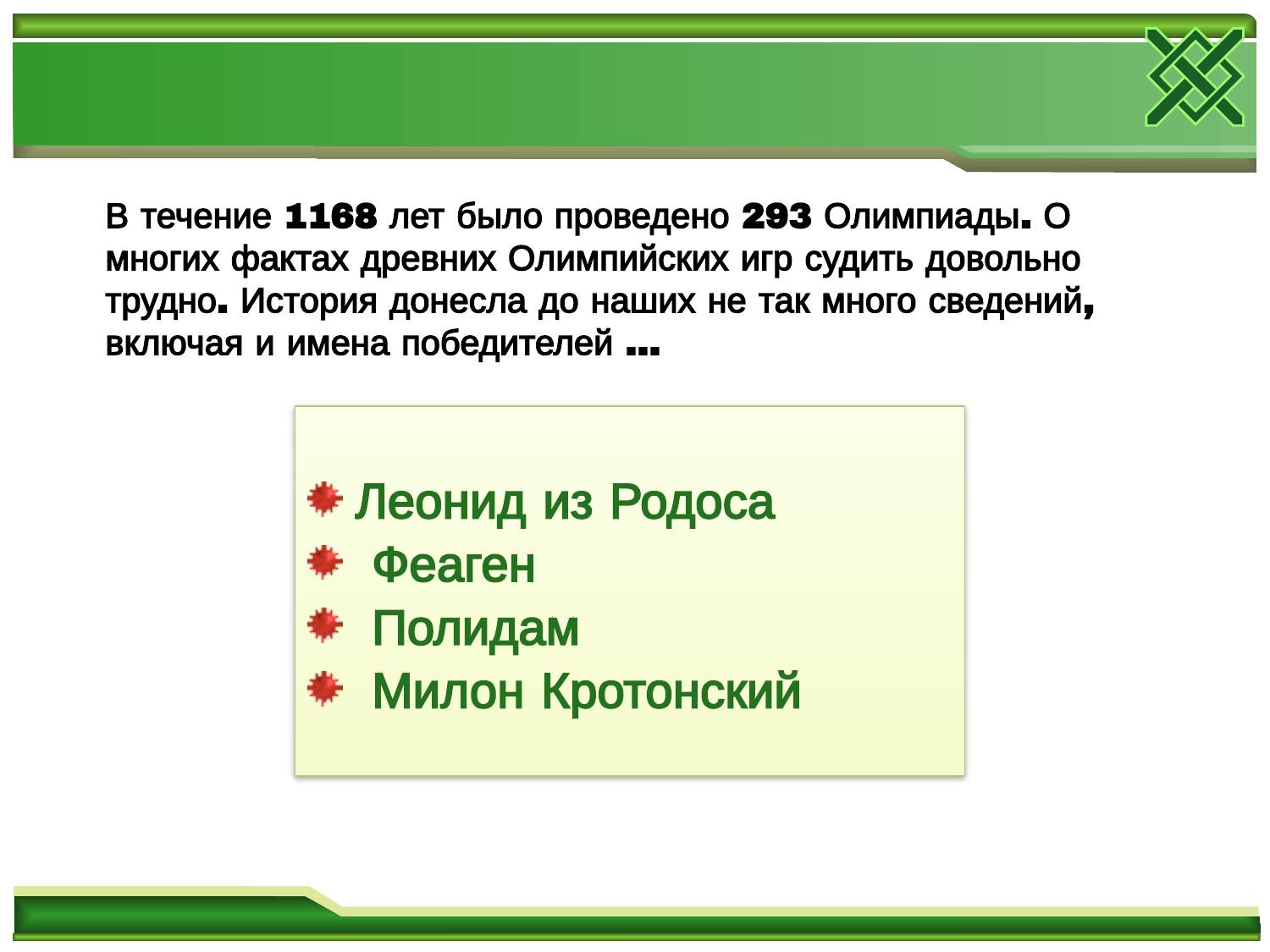

В течение 1168 лет было проведено 293 Олимпиады. О многих фактах древних Олимпийских игр судить довольно трудно. История донесла до наших не так много сведений, включая и имена победителей …

Леонид из Родоса
 Феаген
 Полидам
 Милон Кротонский